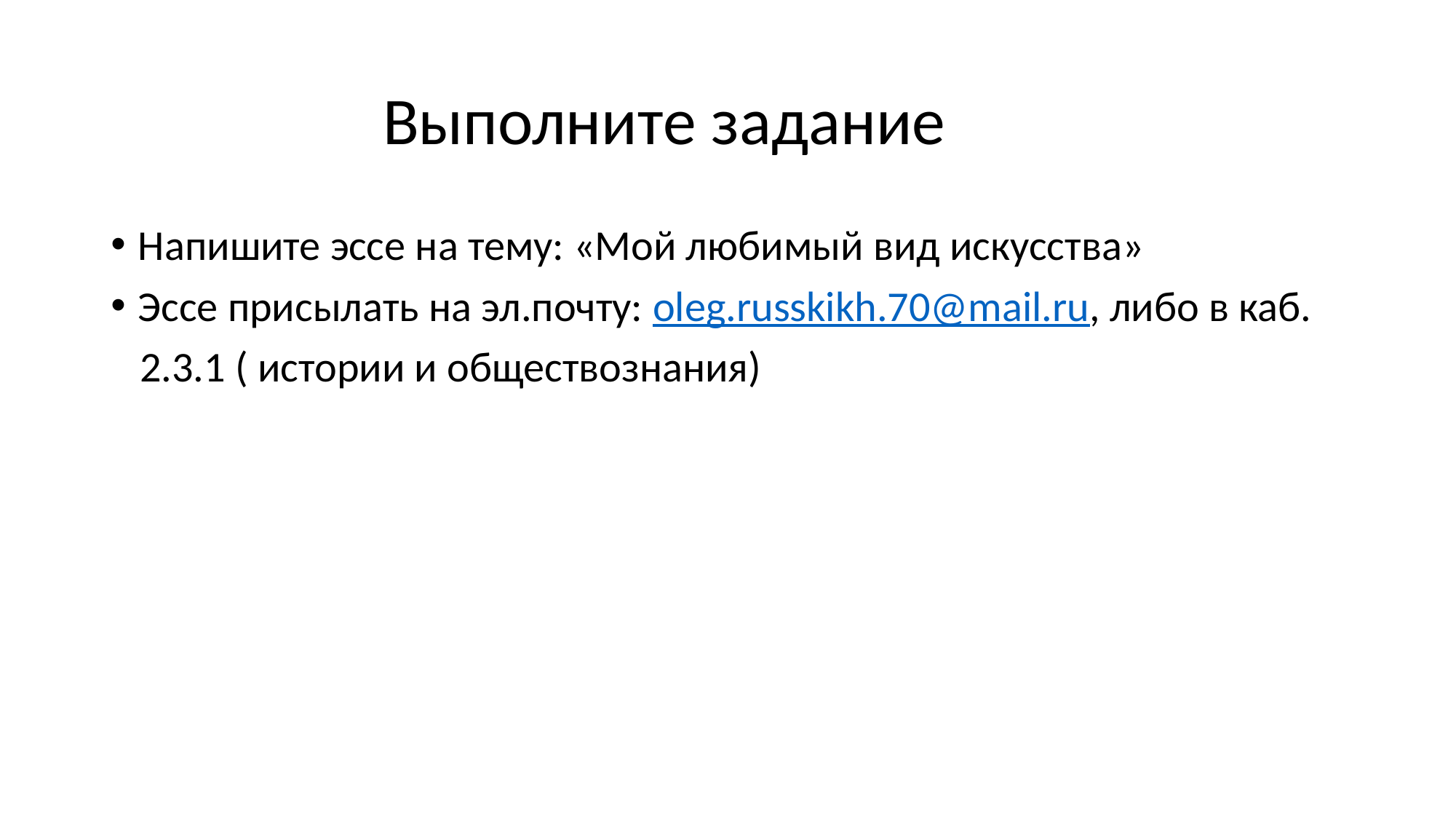

# Выполните задание
Напишите эссе на тему: «Мой любимый вид искусства»
Эссе присылать на эл.почту: oleg.russkikh.70@mail.ru, либо в каб.
   2.3.1 ( истории и обществознания)